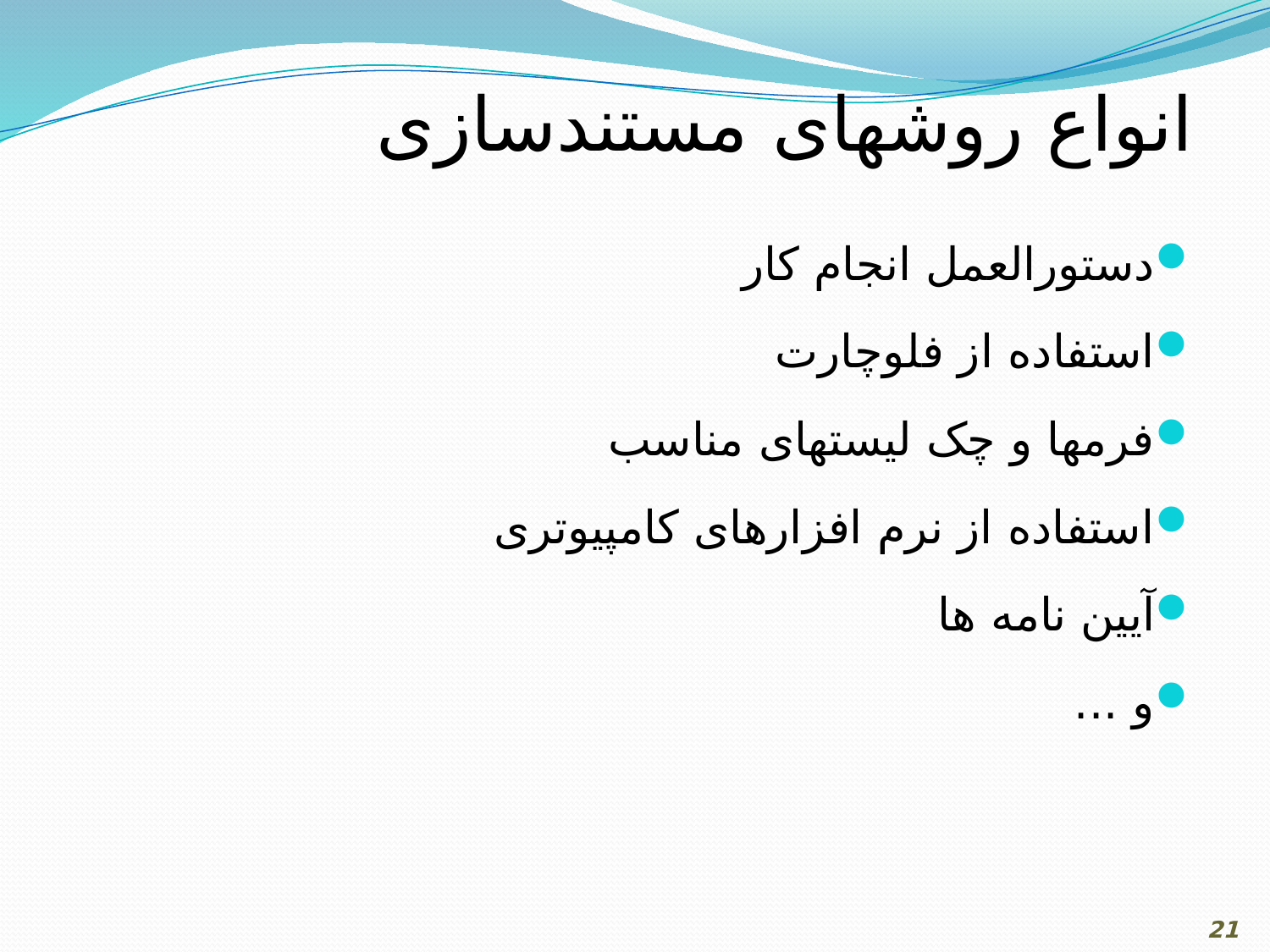

# انواع روشهای مستندسازی
دستورالعمل انجام کار
استفاده از فلوچارت
فرمها و چک لیستهای مناسب
استفاده از نرم افزارهای کامپیوتری
آیین نامه ها
و ...